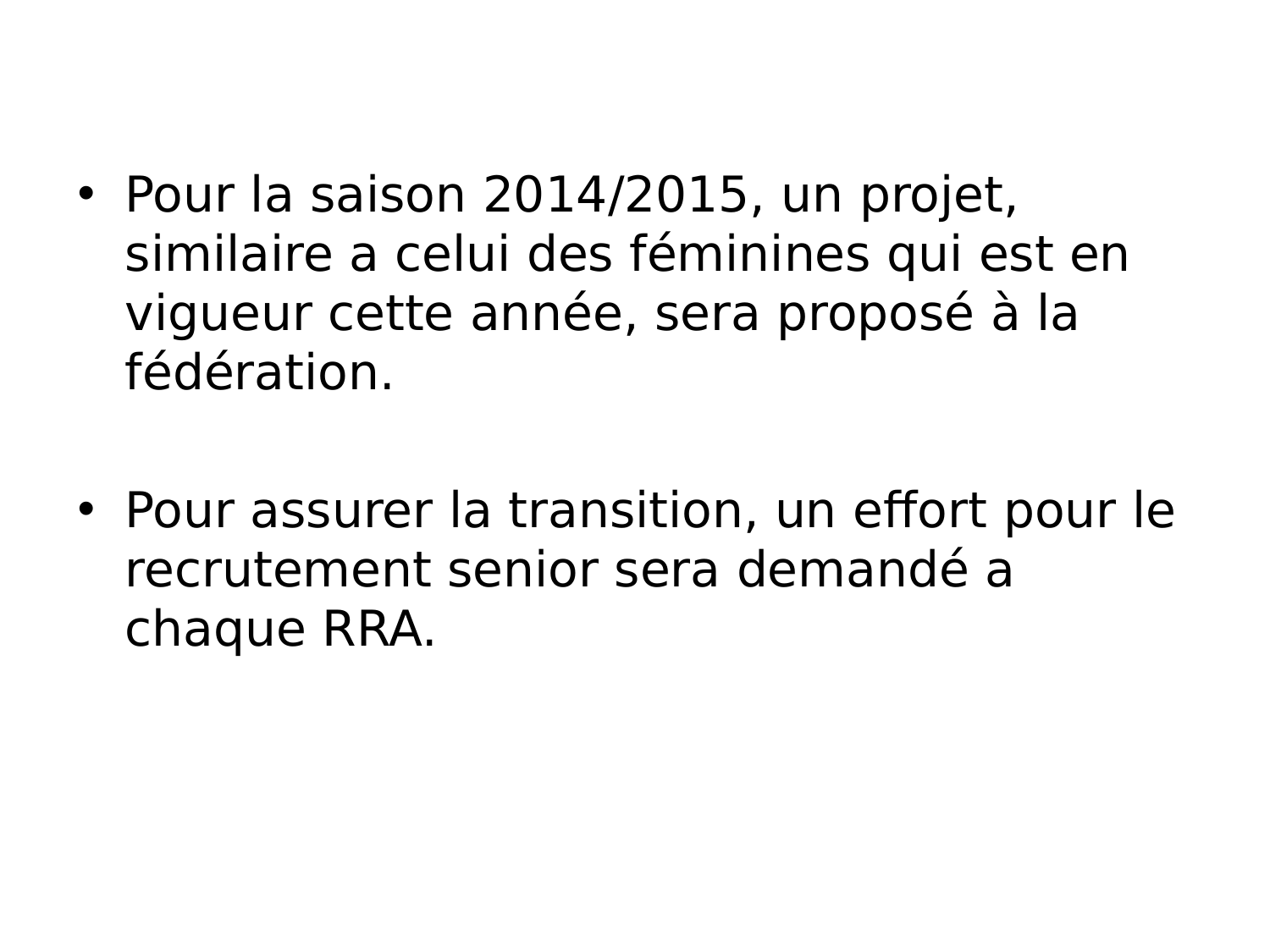

Pour la saison 2014/2015, un projet, similaire a celui des féminines qui est en vigueur cette année, sera proposé à la fédération.

Pour assurer la transition, un effort pour le recrutement senior sera demandé a chaque RRA.